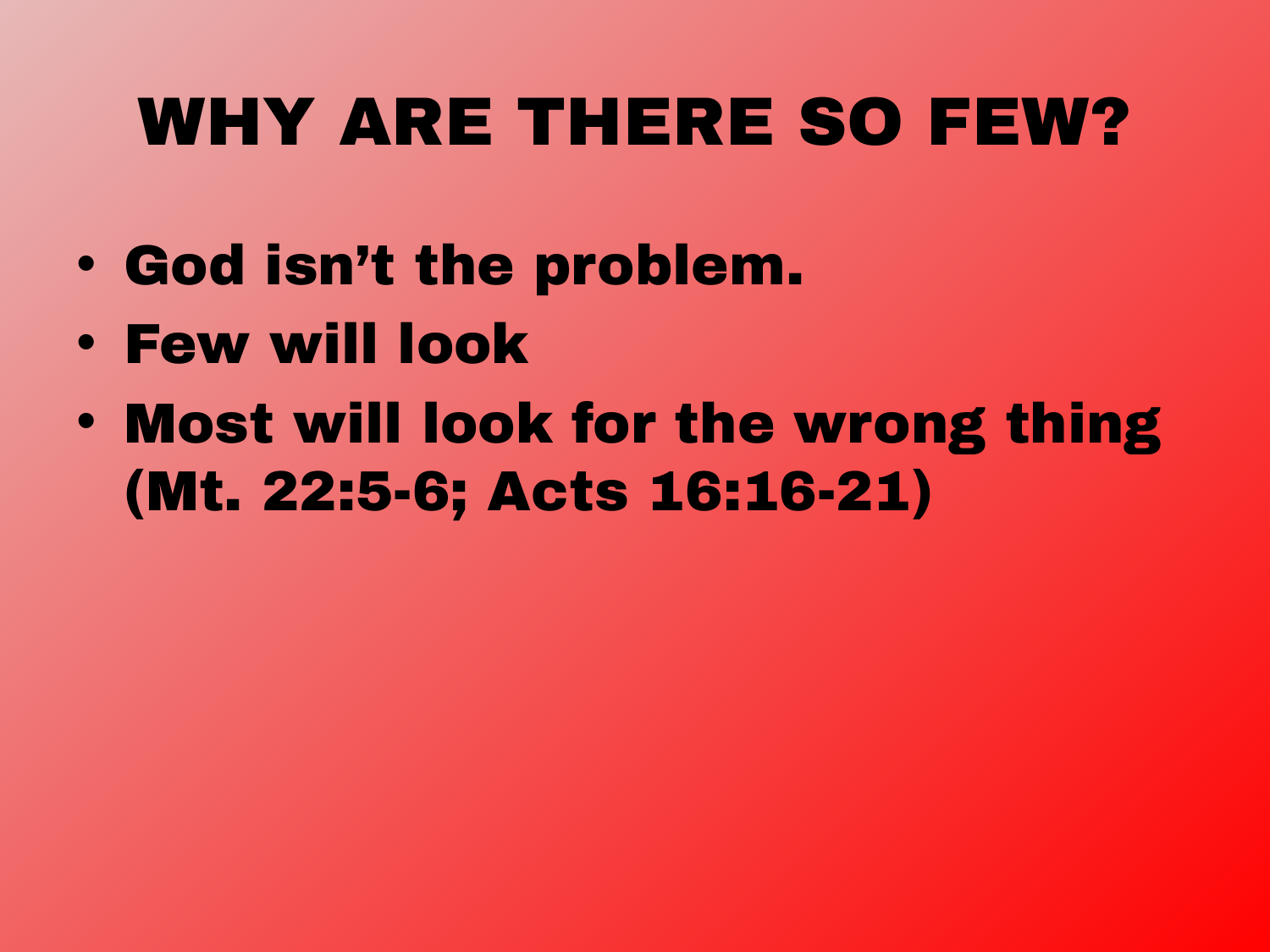

# WHY ARE THERE SO FEW?
God isn’t the problem.
Few will look
Most will look for the wrong thing (Mt. 22:5-6; Acts 16:16-21)